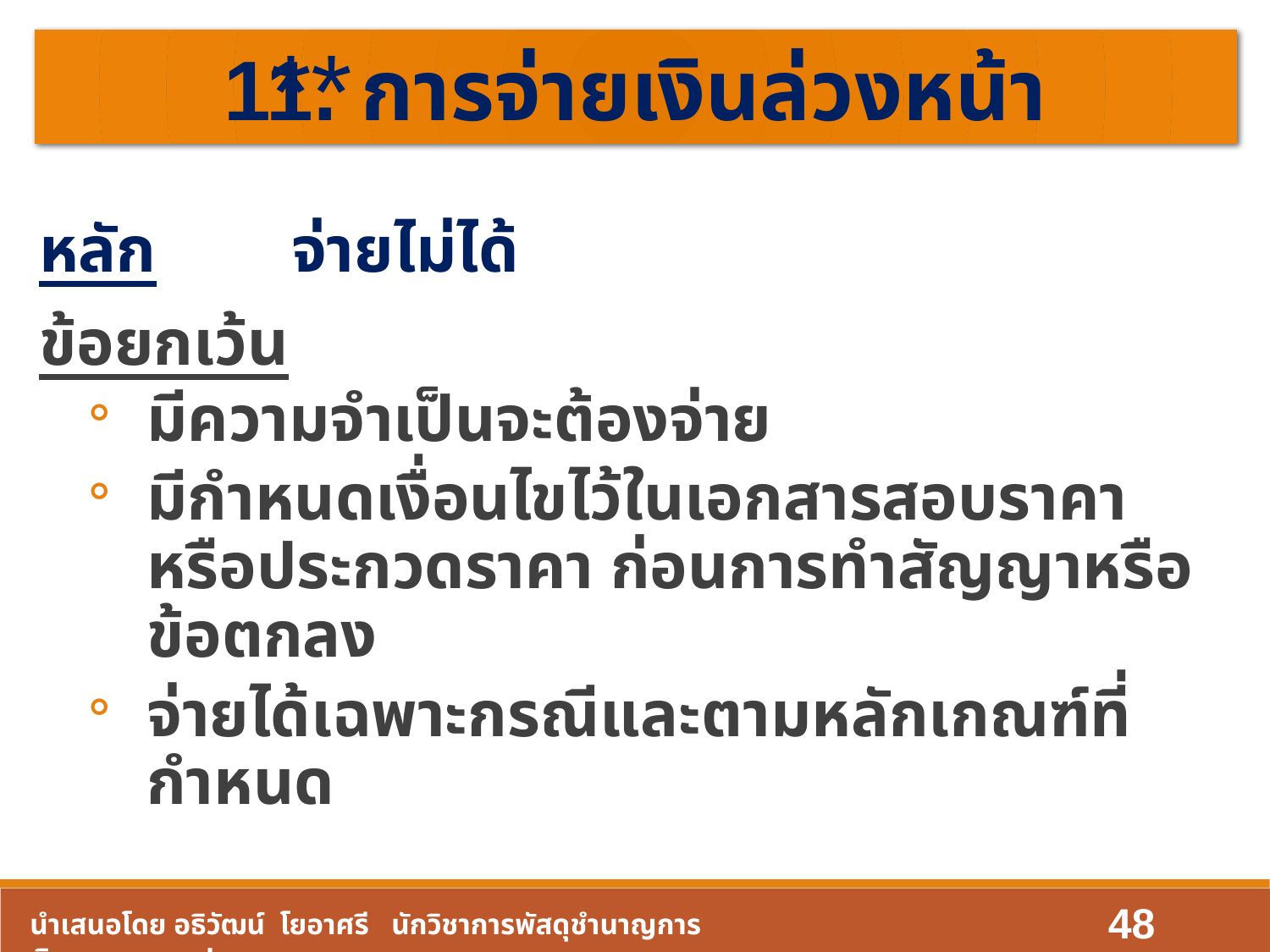

**
11. การจ่ายเงินล่วงหน้า
หลัก   	จ่ายไม่ได้
ข้อยกเว้น
มีความจำเป็นจะต้องจ่าย
มีกำหนดเงื่อนไขไว้ในเอกสารสอบราคา หรือประกวดราคา ก่อนการทำสัญญาหรือข้อตกลง
จ่ายได้เฉพาะกรณีและตามหลักเกณฑ์ที่กำหนด

48